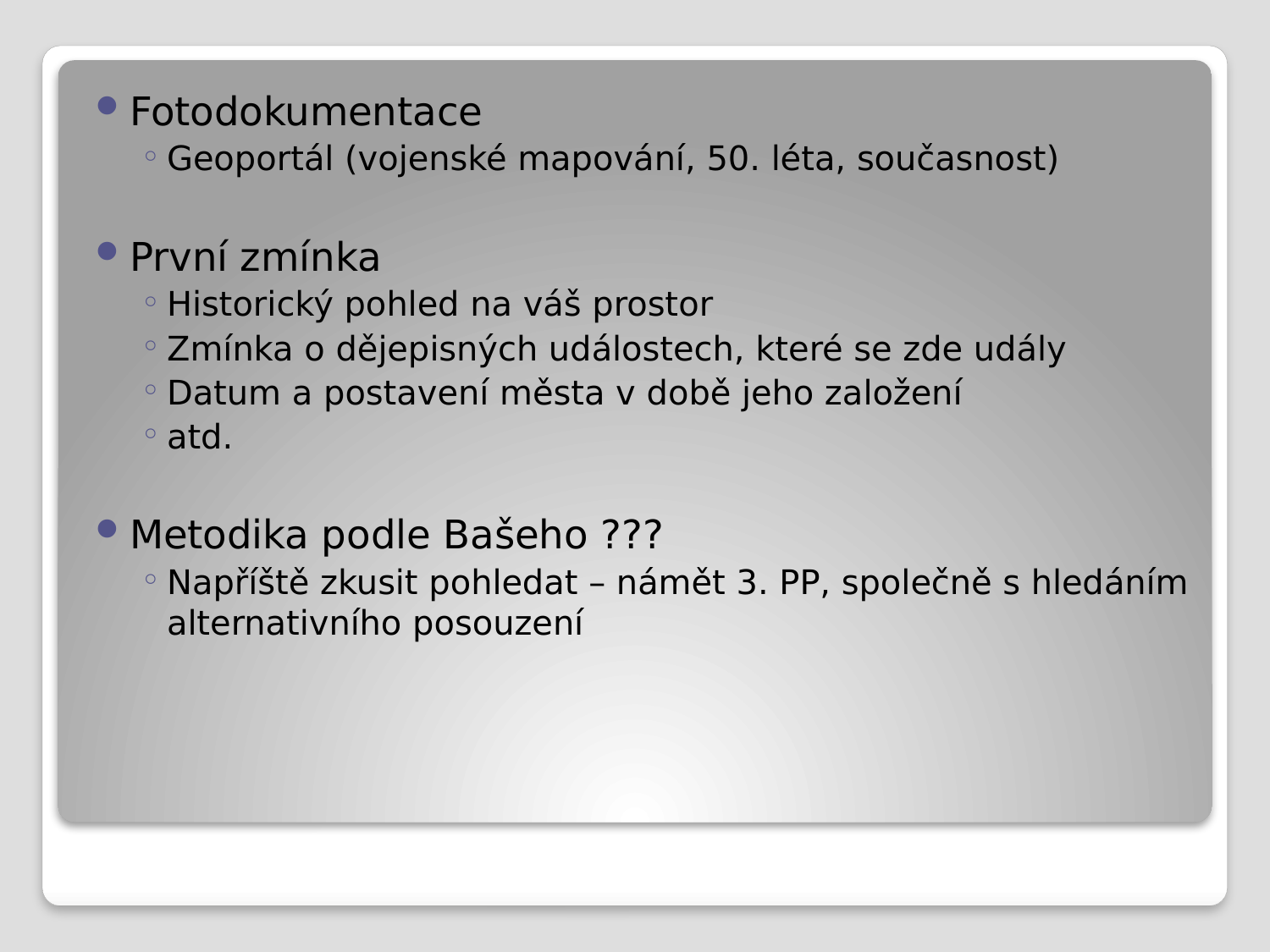

Fotodokumentace
Geoportál (vojenské mapování, 50. léta, současnost)

První zmínka
Historický pohled na váš prostor
Zmínka o dějepisných událostech, které se zde udály
Datum a postavení města v době jeho založení
atd.

Metodika podle Bašeho ???
Napříště zkusit pohledat – námět 3. PP, společně s hledáním alternativního posouzení

#